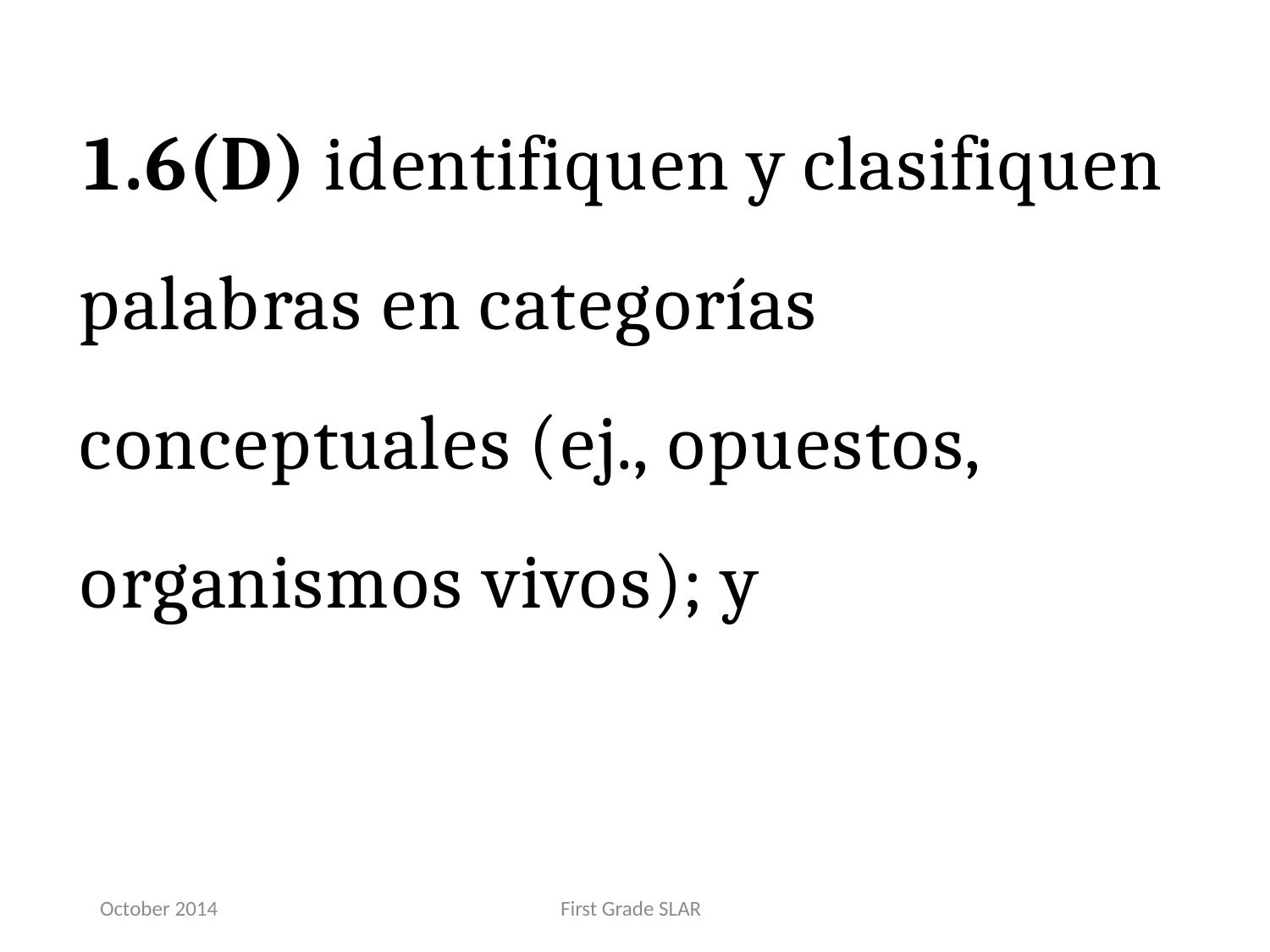

1.6(D) identifiquen y clasifiquen palabras en categorías conceptuales (ej., opuestos, organismos vivos); y

October 2014
First Grade SLAR